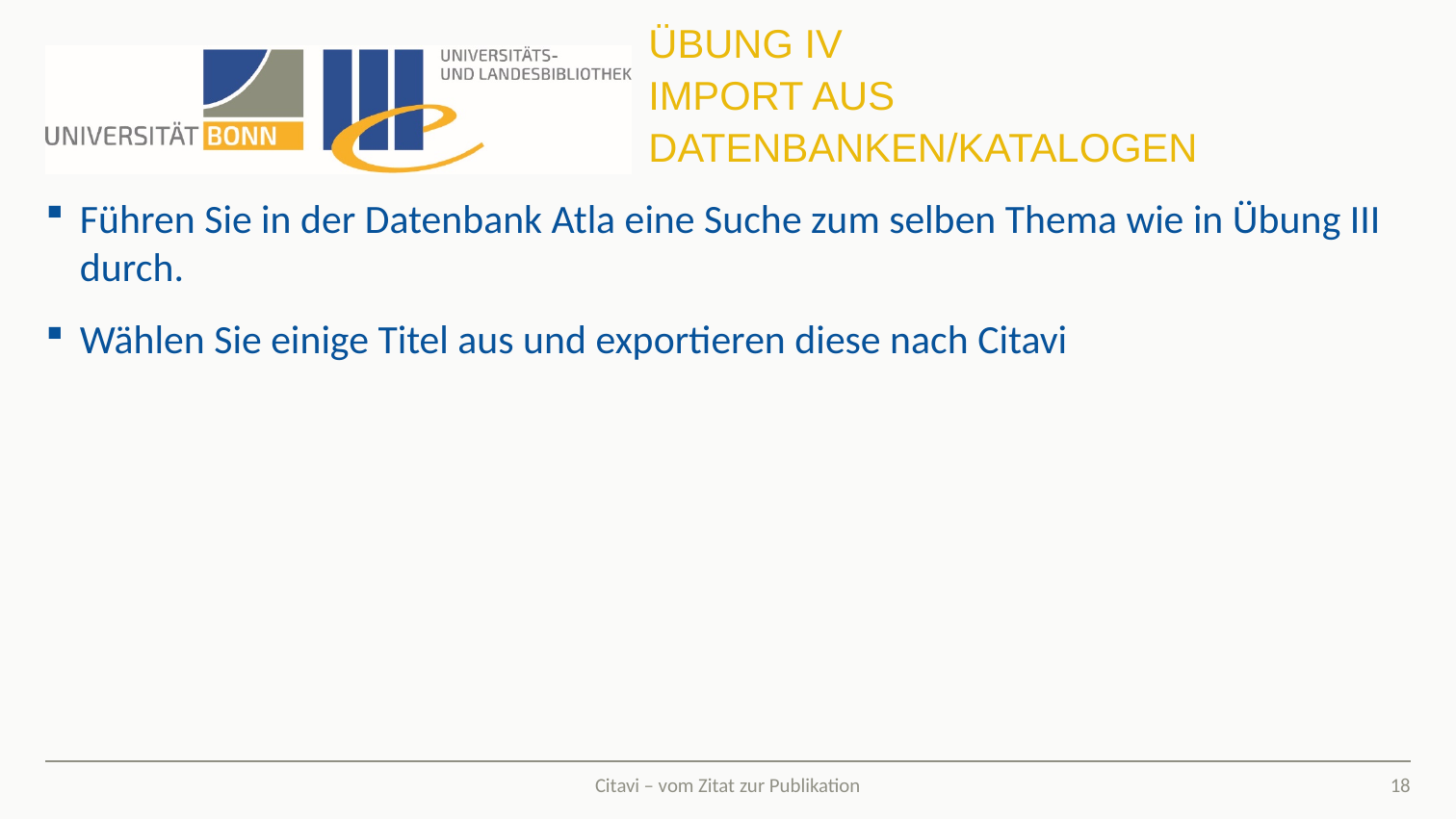

# Übung IV Import aus Datenbanken/Katalogen
Führen Sie in der Datenbank Atla eine Suche zum selben Thema wie in Übung III durch.
Wählen Sie einige Titel aus und exportieren diese nach Citavi
18

Citavi – vom Zitat zur Publikation